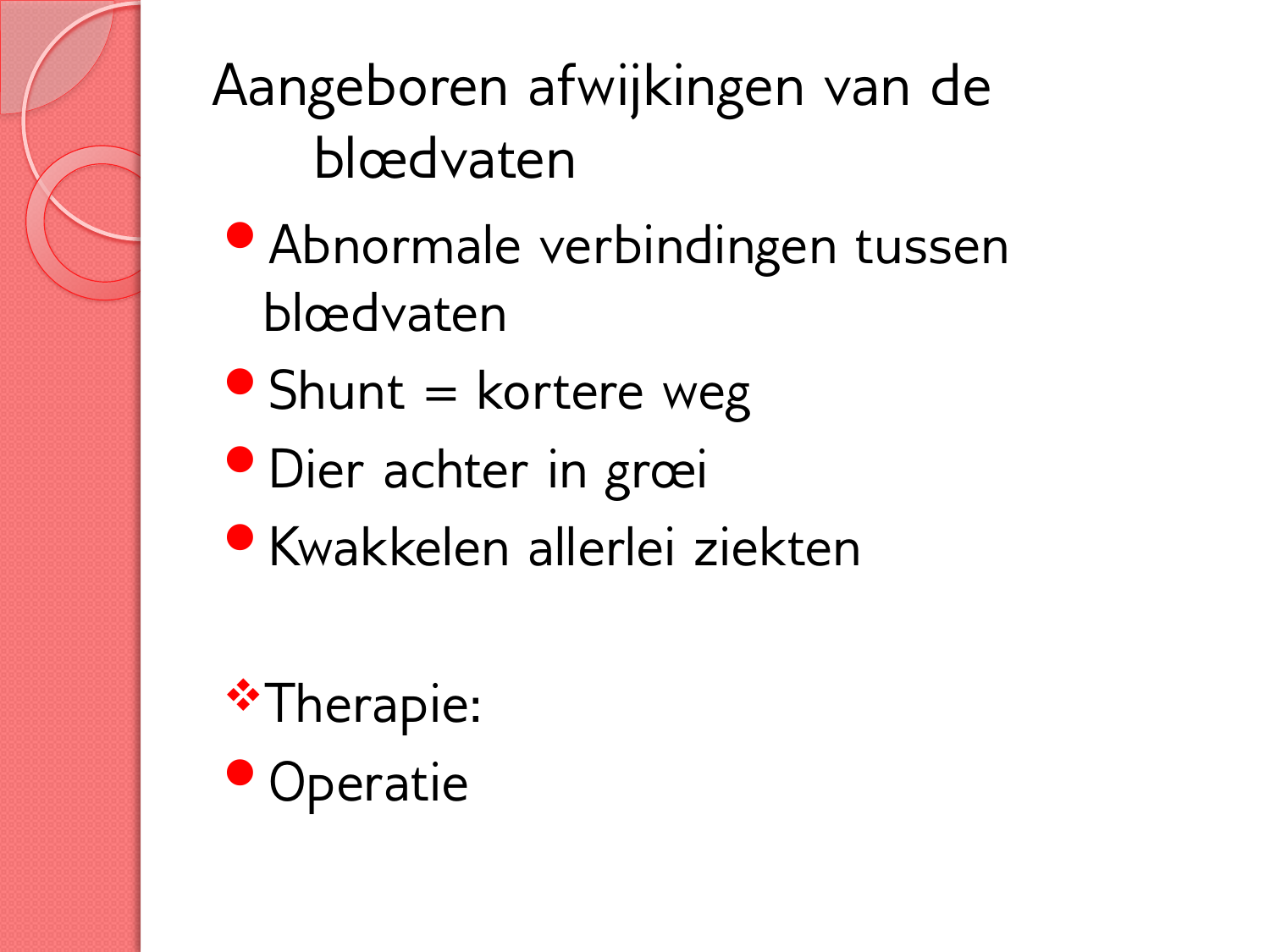

# Aangeboren afwijkingen van de 				bloedvaten
Abnormale verbindingen tussen bloedvaten
Shunt = kortere weg
Dier achter in groei
Kwakkelen allerlei ziekten

Therapie:
Operatie